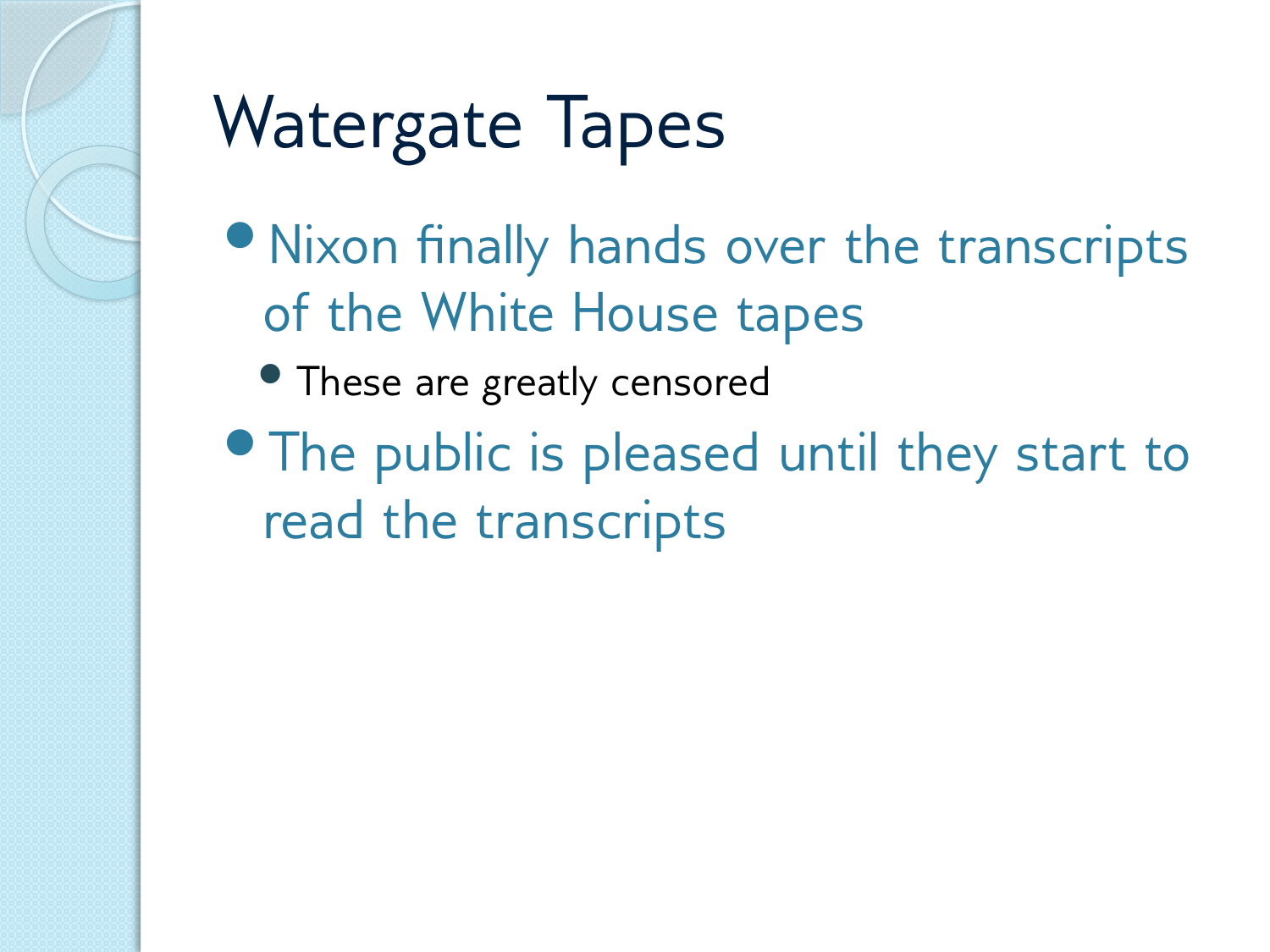

# Watergate Tapes
Nixon finally hands over the transcripts of the White House tapes
These are greatly censored
The public is pleased until they start to read the transcripts